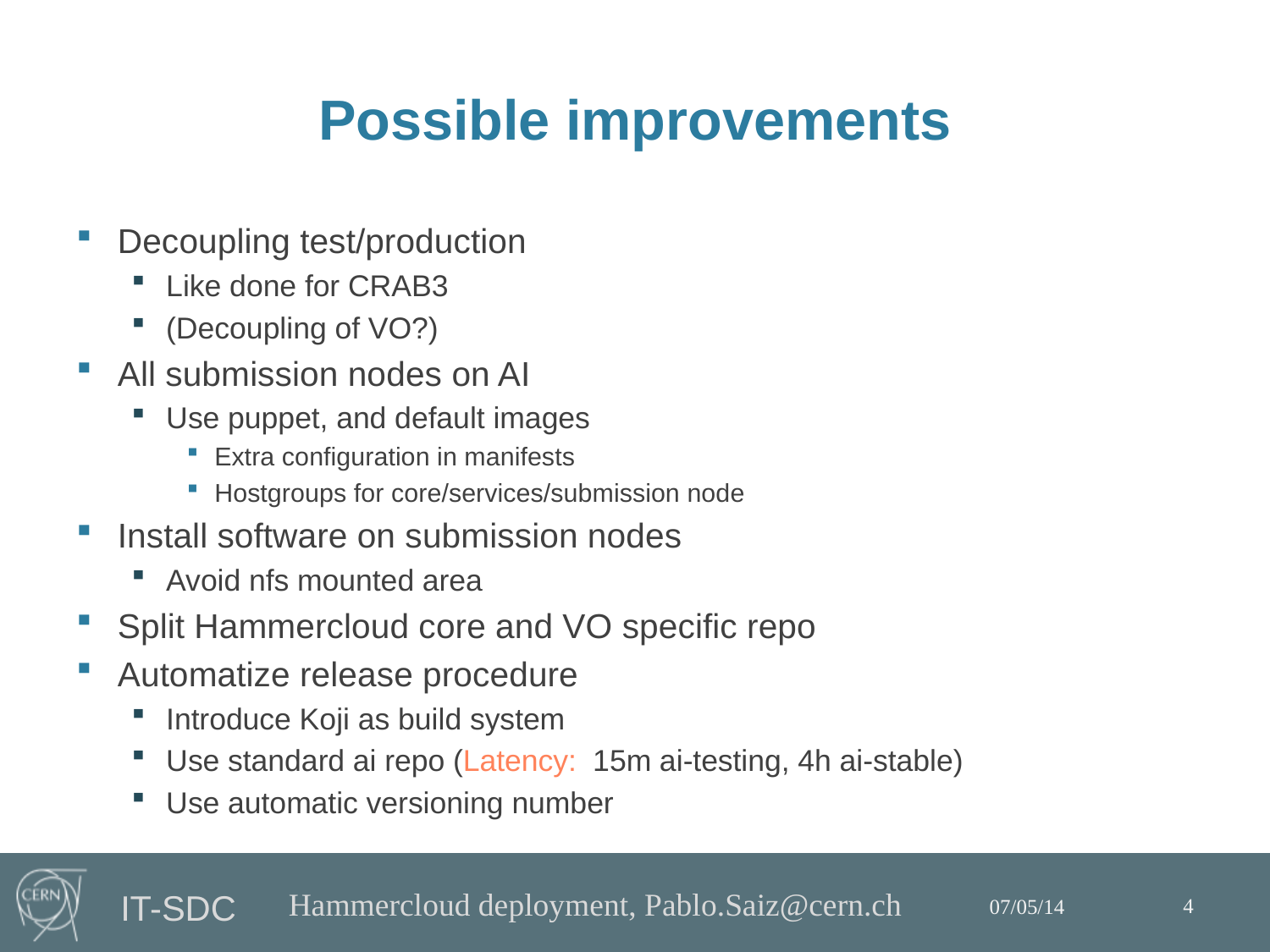

# Possible improvements
Decoupling test/production
Like done for CRAB3
(Decoupling of VO?)
All submission nodes on AI
Use puppet, and default images
Extra configuration in manifests
Hostgroups for core/services/submission node
Install software on submission nodes
Avoid nfs mounted area
Split Hammercloud core and VO specific repo
Automatize release procedure
Introduce Koji as build system
Use standard ai repo (Latency:  15m ai-testing, 4h ai-stable)
Use automatic versioning number

4
07/05/14